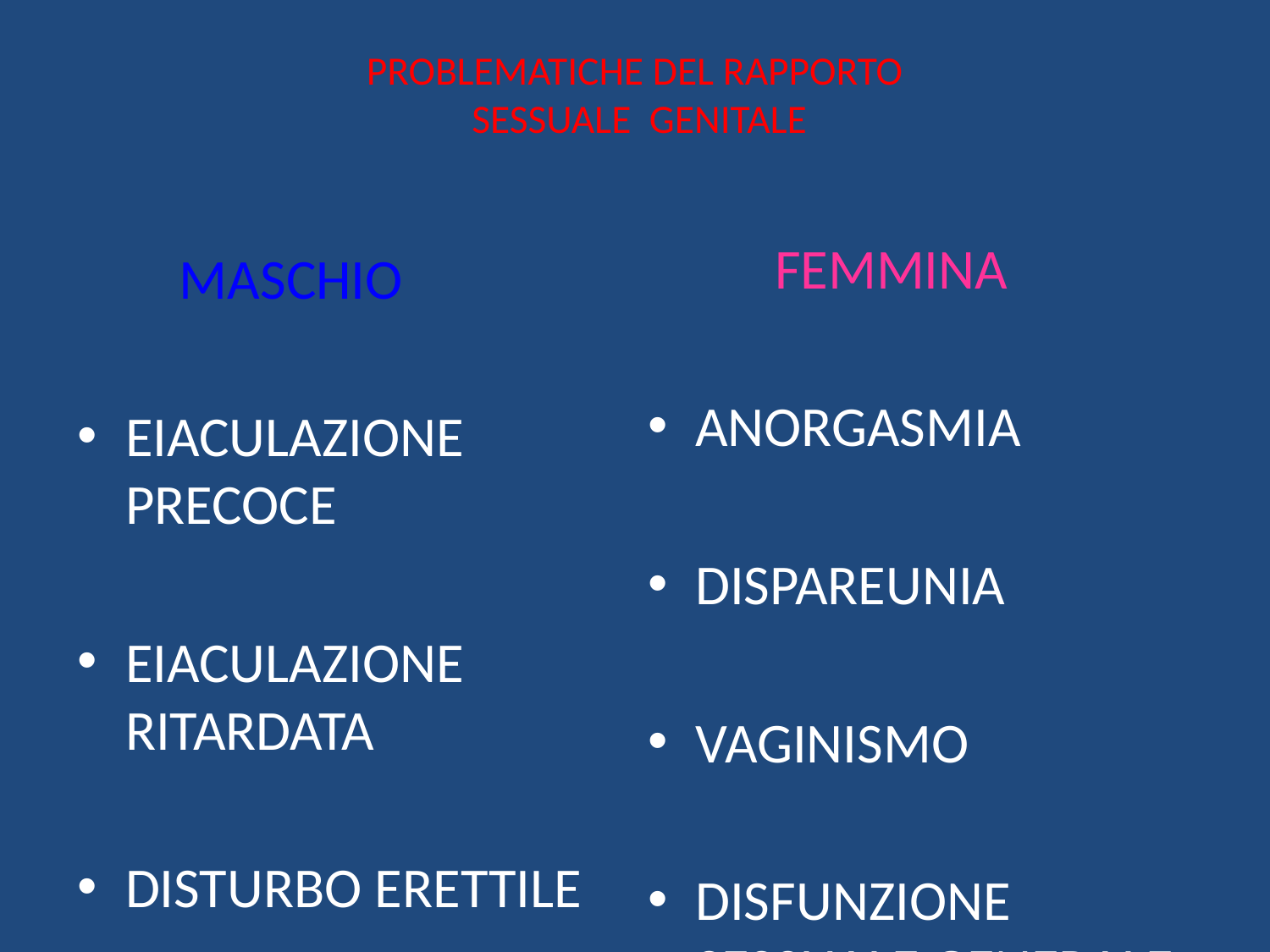

# PROBLEMATICHE DEL RAPPORTO SESSUALE  GENITALE
          FEMMINA

ANORGASMIA

DISPAREUNIA

VAGINISMO

DISFUNZIONE SESSUALE GENERALE

        MASCHIO

EIACULAZIONE PRECOCE

EIACULAZIONE RITARDATA

DISTURBO ERETTILE